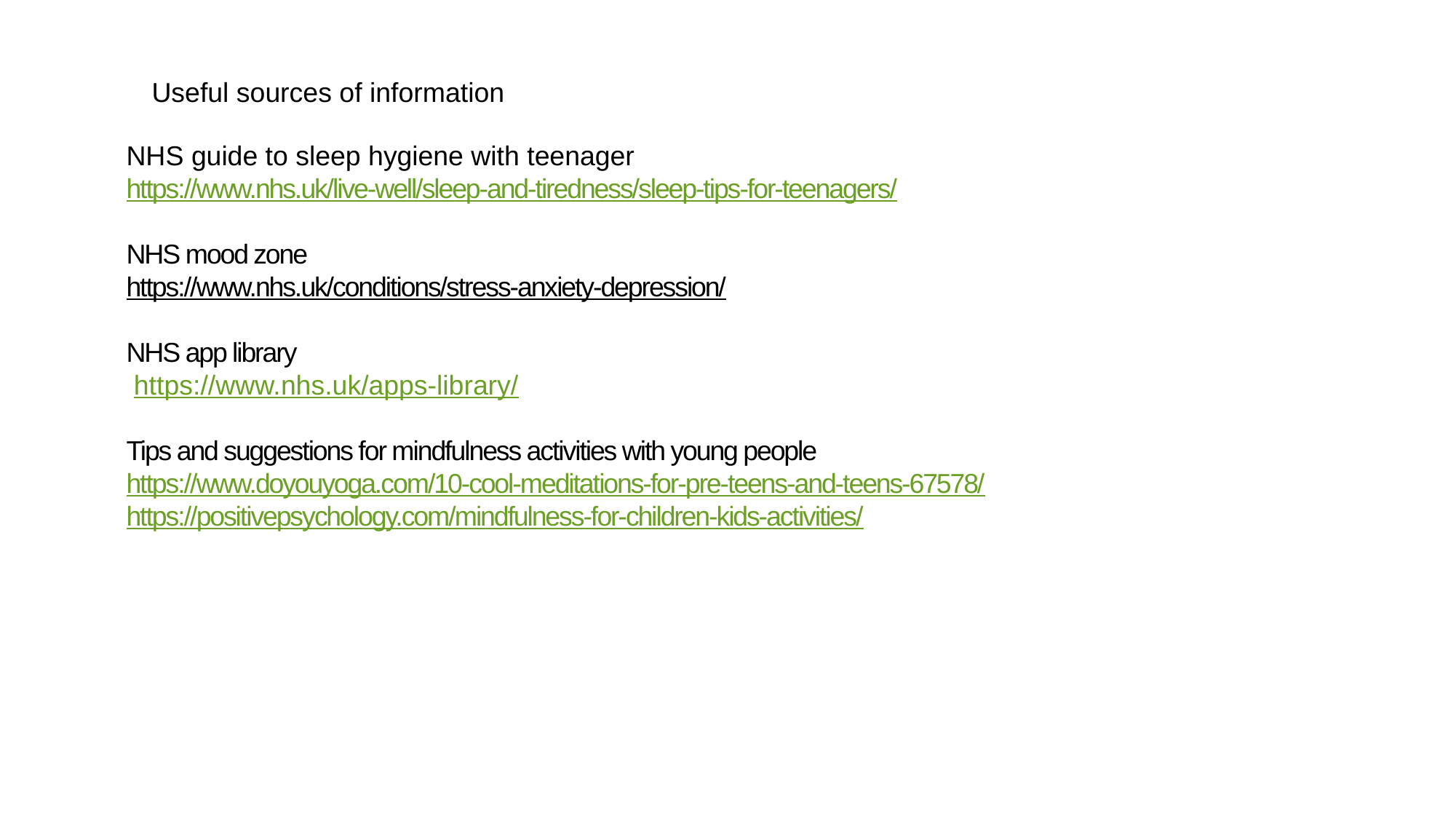

Useful sources of information
NHS guide to sleep hygiene with teenager
https://www.nhs.uk/live-well/sleep-and-tiredness/sleep-tips-for-teenagers/

NHS mood zone
https://www.nhs.uk/conditions/stress-anxiety-depression/

NHS app library
 https://www.nhs.uk/apps-library/

Tips and suggestions for mindfulness activities with young people
https://www.doyouyoga.com/10-cool-meditations-for-pre-teens-and-teens-67578/
https://positivepsychology.com/mindfulness-for-children-kids-activities/